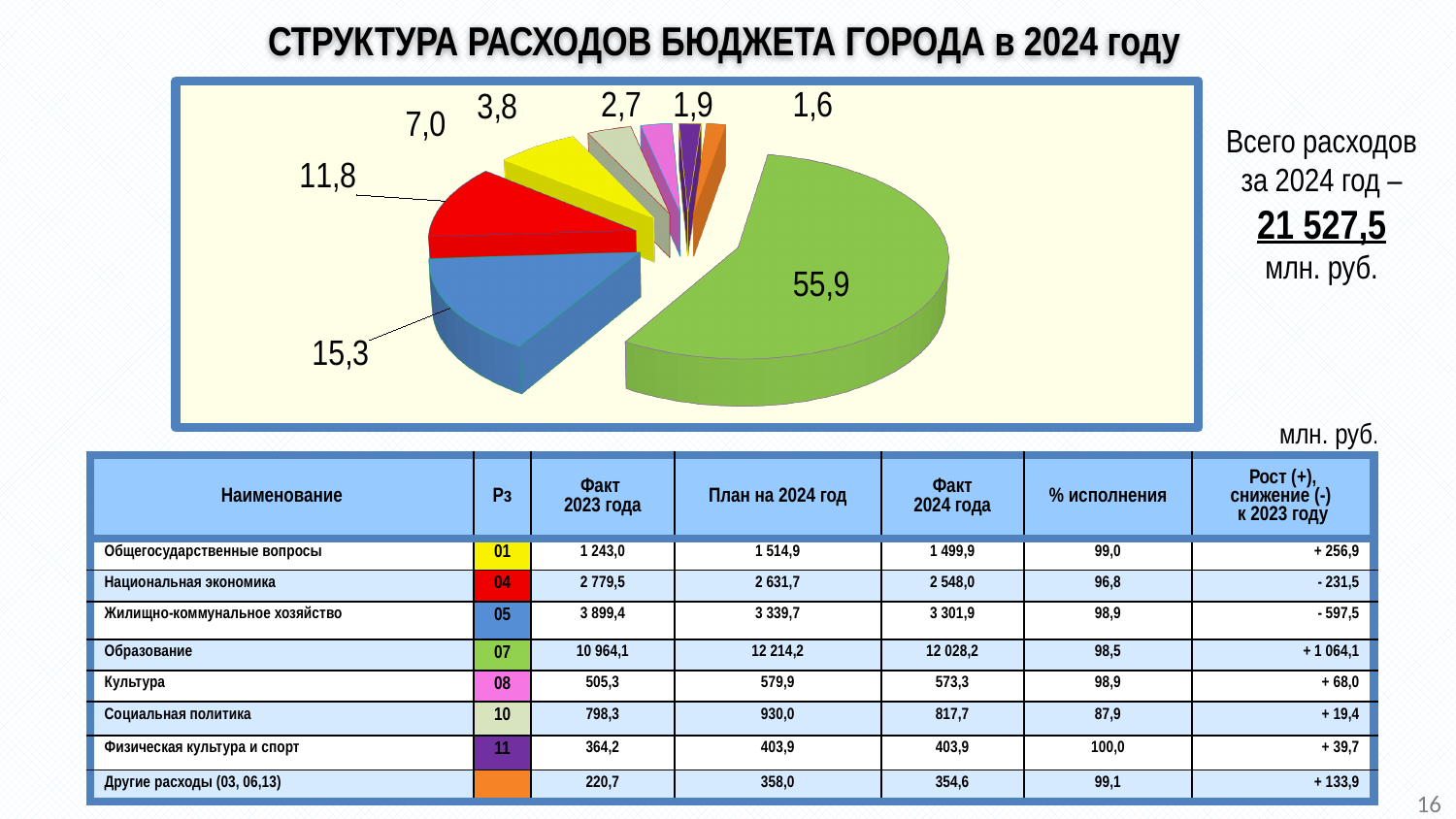

# СТРУКТУРА РАСХОДОВ БЮДЖЕТА ГОРОДА в 2024 году

[unsupported chart]

Всего расходов за 2024 год –
21 527,5
млн. руб.

млн. руб.
| Наименование | Рз | Факт 2023 года | План на 2024 год | Факт 2024 года | % исполнения | Рост (+), снижение (-) к 2023 году |
| --- | --- | --- | --- | --- | --- | --- |
| Общегосударственные вопросы | 01 | 1 243,0 | 1 514,9 | 1 499,9 | 99,0 | + 256,9 |
| Национальная экономика | 04 | 2 779,5 | 2 631,7 | 2 548,0 | 96,8 | - 231,5 |
| Жилищно-коммунальное хозяйство | 05 | 3 899,4 | 3 339,7 | 3 301,9 | 98,9 | - 597,5 |
| Образование | 07 | 10 964,1 | 12 214,2 | 12 028,2 | 98,5 | + 1 064,1 |
| Культура | 08 | 505,3 | 579,9 | 573,3 | 98,9 | + 68,0 |
| Социальная политика | 10 | 798,3 | 930,0 | 817,7 | 87,9 | + 19,4 |
| Физическая культура и спорт | 11 | 364,2 | 403,9 | 403,9 | 100,0 | + 39,7 |
| Другие расходы (03, 06,13) |  | 220,7 | 358,0 | 354,6 | 99,1 | + 133,9 |
16